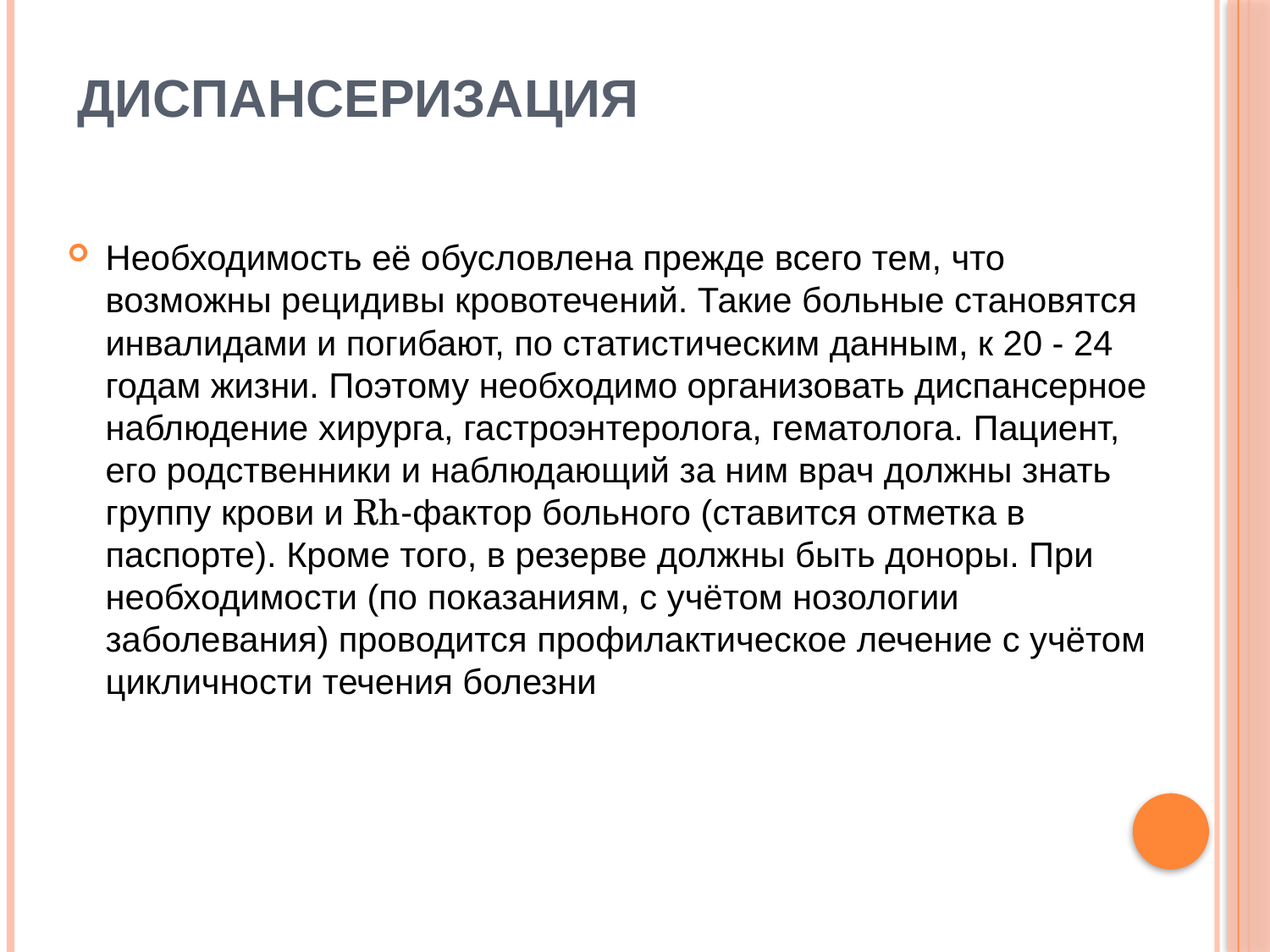

# ДИСПАНСЕРИЗАЦИЯ

Необходимость её обусловлена прежде всего тем, что возможны ре­цидивы кровотечений. Такие больные становятся инвалидами и погибают, по статистическим данным, к 20 - 24 годам жизни. Поэтому необходимо организовать диспансерное наблюдение хирурга, гастроэнтеролога, гема­толога. Пациент, его родственники и наблюдающий за ним врач должны знать группу крови и Rh-фактор больного (ставится отметка в паспорте). Кроме того, в резерве должны быть доноры. При необходимости (по пока­заниям, с учётом нозологии заболевания) проводится профилактическое лечение с учётом цикличности течения болезни